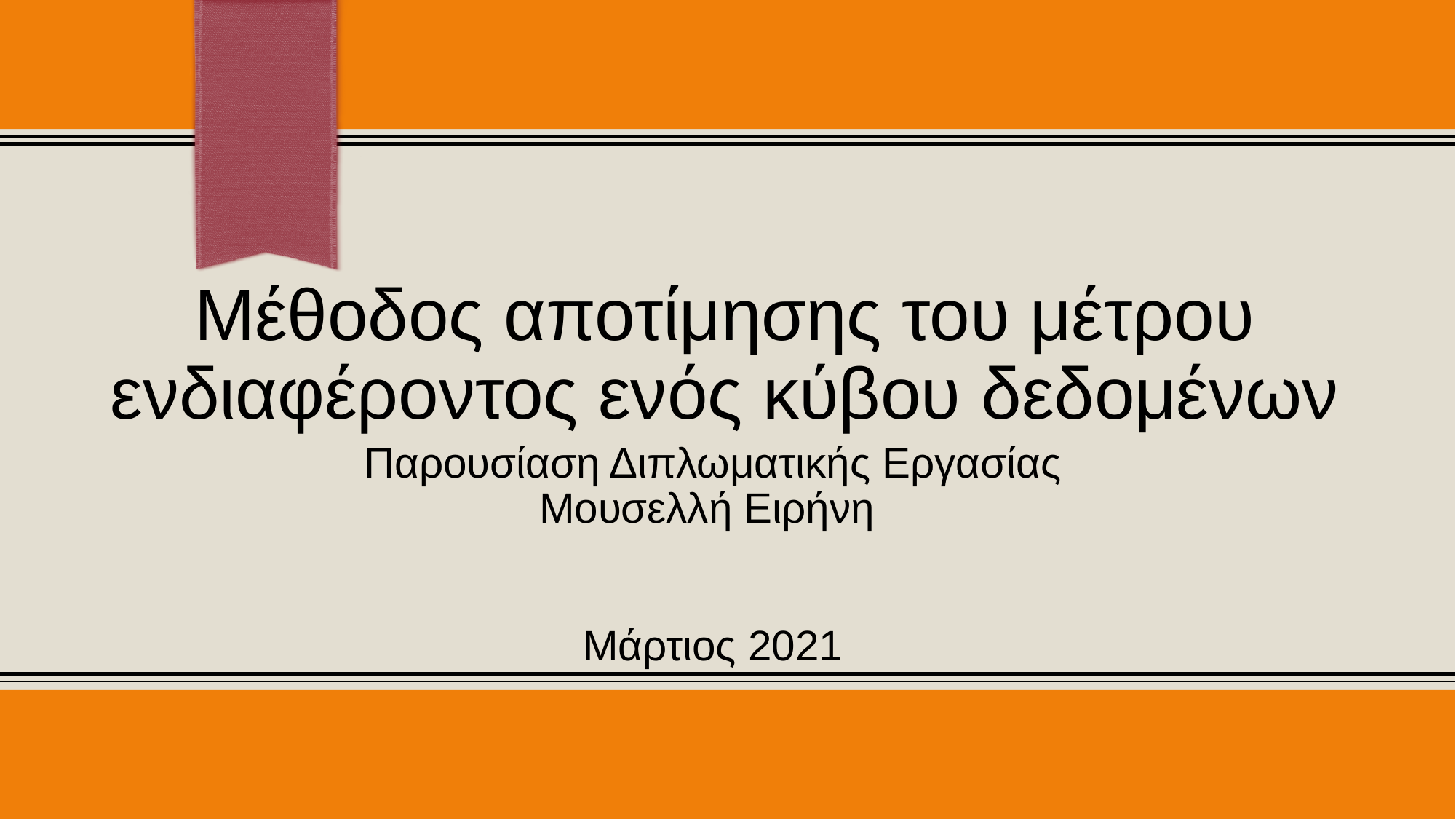

# Μέθοδος αποτίμησης του μέτρου ενδιαφέροντος ενός κύβου δεδομένων
Παρουσίαση Διπλωματικής Εργασίας
Μουσελλή Ειρήνη

Μάρτιος 2021